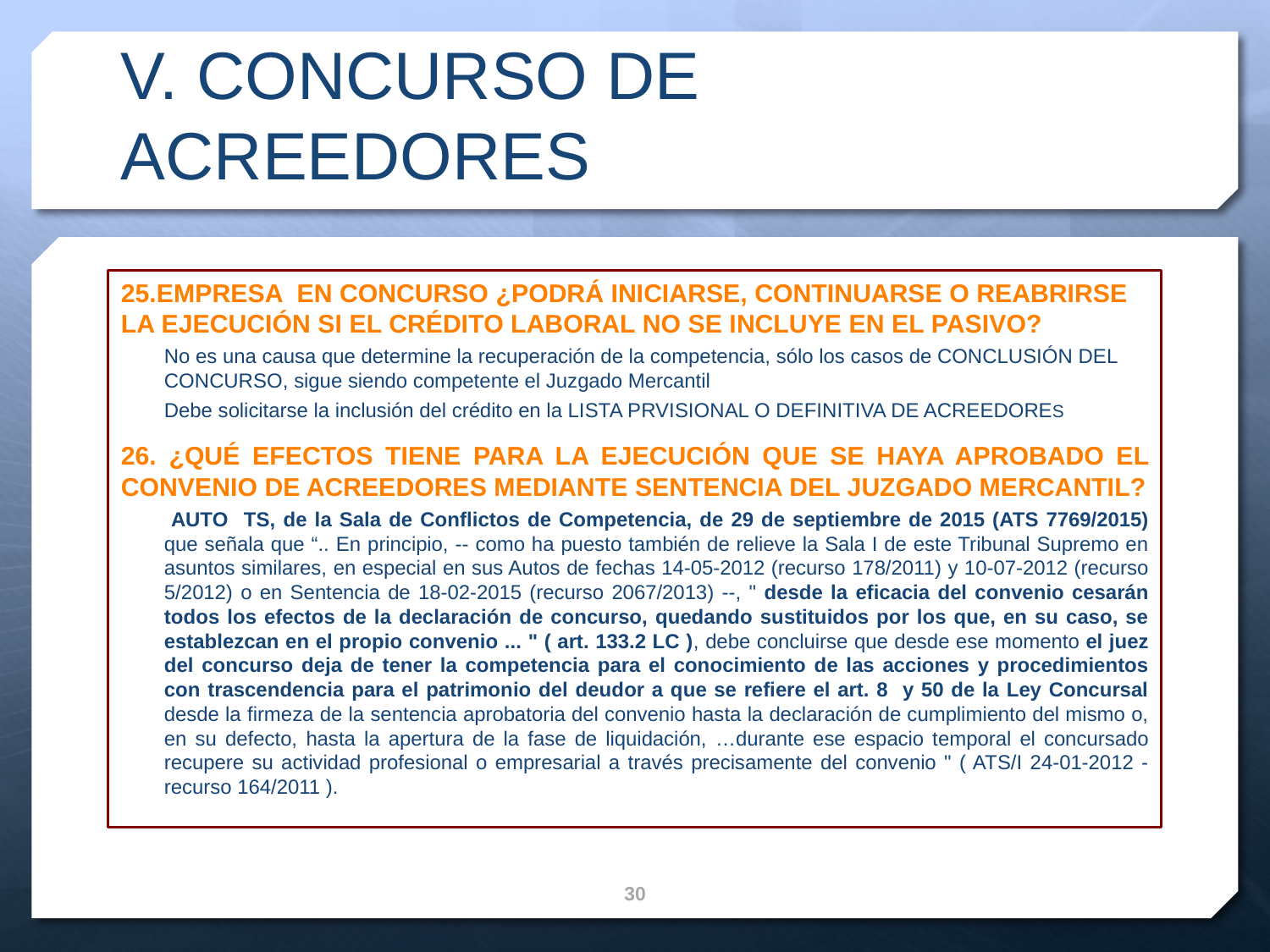

# V. CONCURSO DE ACREEDORES
25.EMPRESA  EN CONCURSO ¿PODRÁ INICIARSE, CONTINUARSE O REABRIRSE LA EJECUCIÓN SI EL CRÉDITO LABORAL NO SE INCLUYE EN EL PASIVO?
No es una causa que determine la recuperación de la competencia, sólo los casos de CONCLUSIÓN DEL CONCURSO, sigue siendo competente el Juzgado Mercantil
Debe solicitarse la inclusión del crédito en la LISTA PRVISIONAL O DEFINITIVA DE ACREEDORES
26. ¿QUÉ EFECTOS TIENE PARA LA EJECUCIÓN QUE SE HAYA APROBADO EL CONVENIO DE ACREEDORES MEDIANTE SENTENCIA DEL JUZGADO MERCANTIL?
 AUTO  TS, de la Sala de Conflictos de Competencia, de 29 de septiembre de 2015 (ATS 7769/2015) que señala que “.. En principio, -- como ha puesto también de relieve la Sala I de este Tribunal Supremo en asuntos similares, en especial en sus Autos de fechas 14-05-2012 (recurso 178/2011) y 10-07-2012 (recurso 5/2012) o en Sentencia de 18-02-2015 (recurso 2067/2013) --, " desde la eficacia del convenio cesarán todos los efectos de la declaración de concurso, quedando sustituidos por los que, en su caso, se establezcan en el propio convenio ... " ( art. 133.2 LC ), debe concluirse que desde ese momento el juez del concurso deja de tener la competencia para el conocimiento de las acciones y procedimientos con trascendencia para el patrimonio del deudor a que se refiere el art. 8  y 50 de la Ley Concursal desde la firmeza de la sentencia aprobatoria del convenio hasta la declaración de cumplimiento del mismo o, en su defecto, hasta la apertura de la fase de liquidación, …durante ese espacio temporal el concursado recupere su actividad profesional o empresarial a través precisamente del convenio " ( ATS/I 24-01-2012 -recurso 164/2011 ).
30